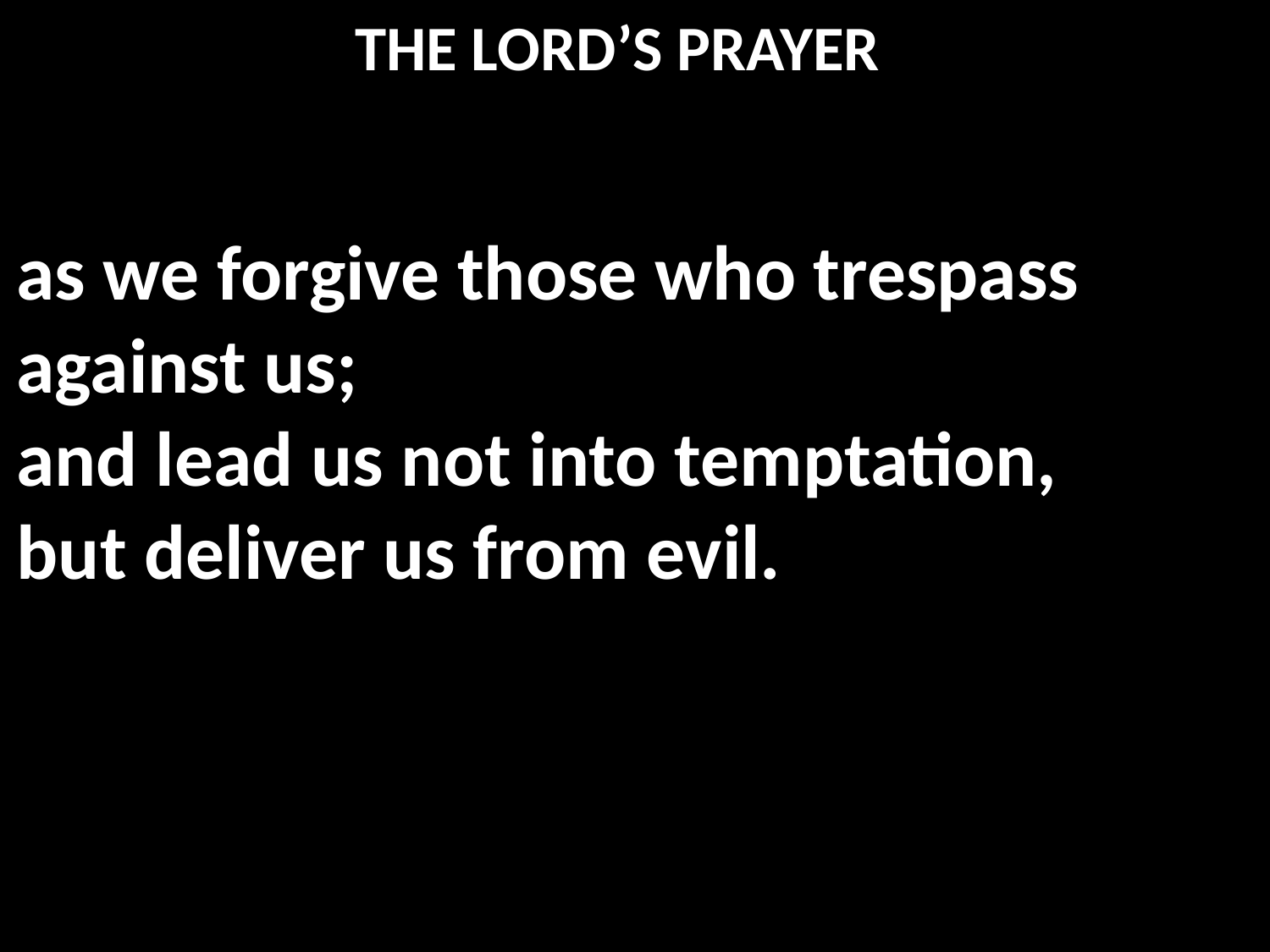

THE LORD’S PRAYER
as we forgive those who trespass against us;
and lead us not into temptation,
but deliver us from evil.